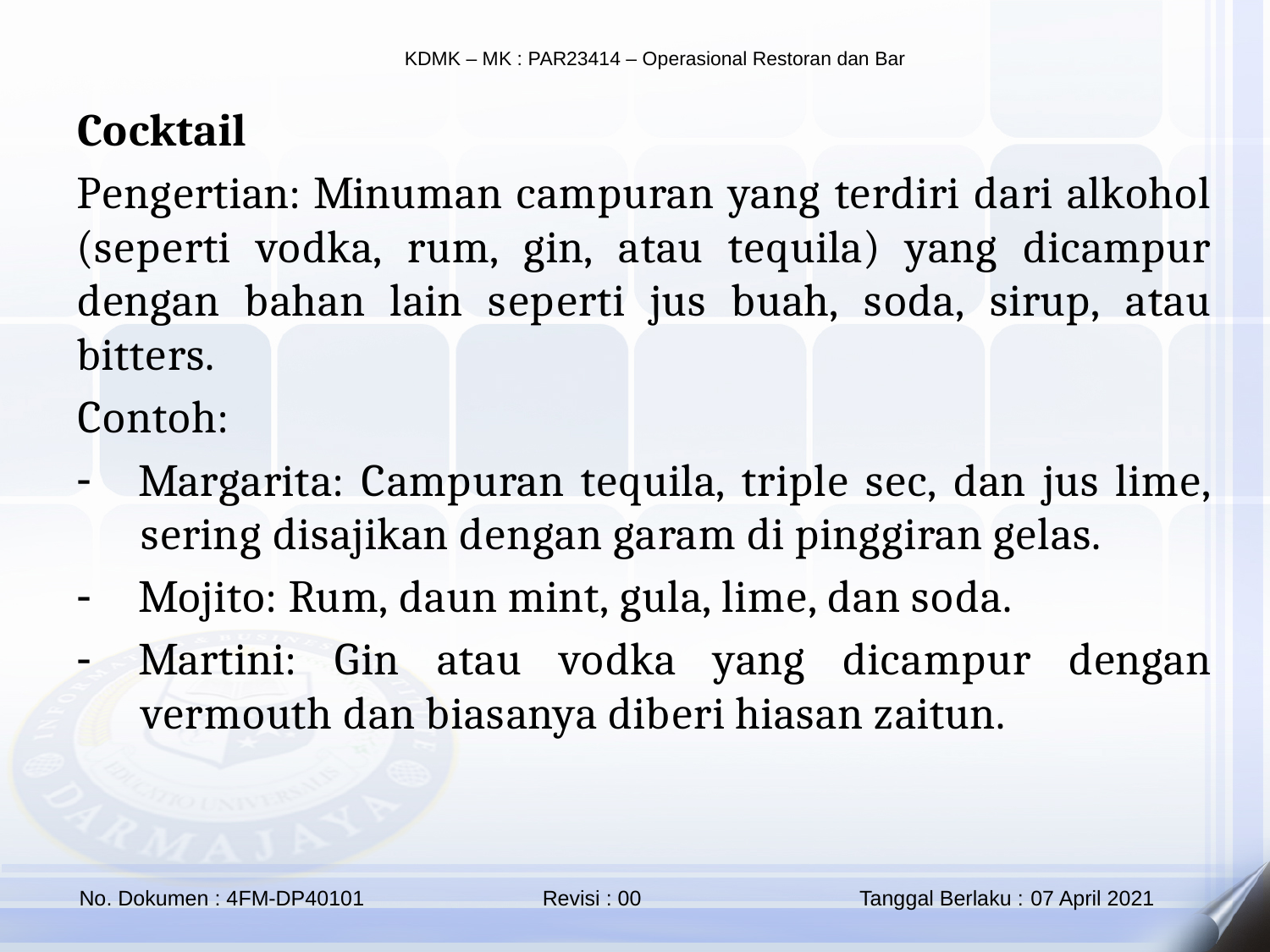

Cocktail
Pengertian: Minuman campuran yang terdiri dari alkohol (seperti vodka, rum, gin, atau tequila) yang dicampur dengan bahan lain seperti jus buah, soda, sirup, atau bitters.
Contoh:
Margarita: Campuran tequila, triple sec, dan jus lime, sering disajikan dengan garam di pinggiran gelas.
Mojito: Rum, daun mint, gula, lime, dan soda.
Martini: Gin atau vodka yang dicampur dengan vermouth dan biasanya diberi hiasan zaitun.